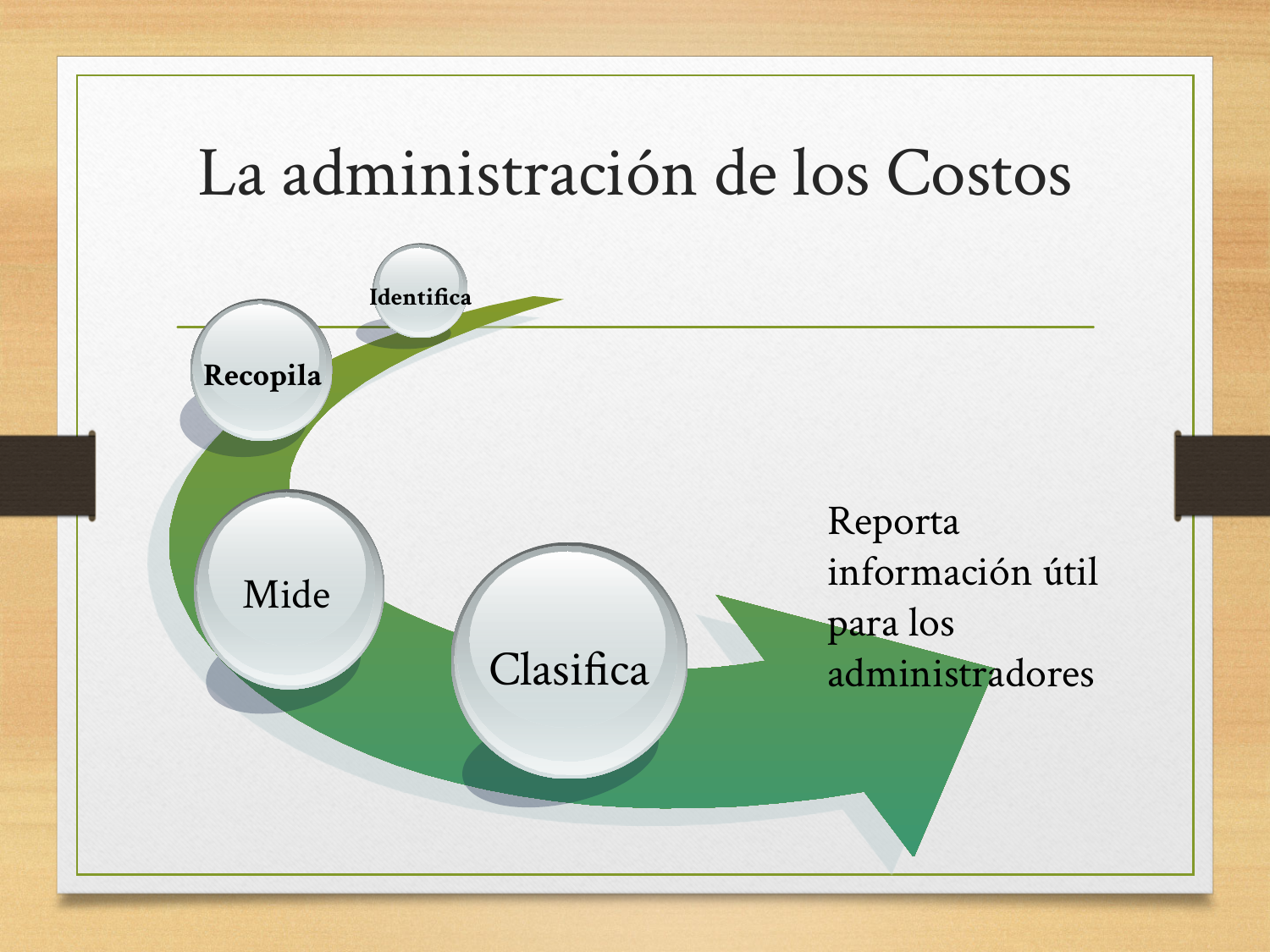

# La administración de los Costos

Identifica

Recopila

Mide

Clasifica

Reporta información útil para los administradores